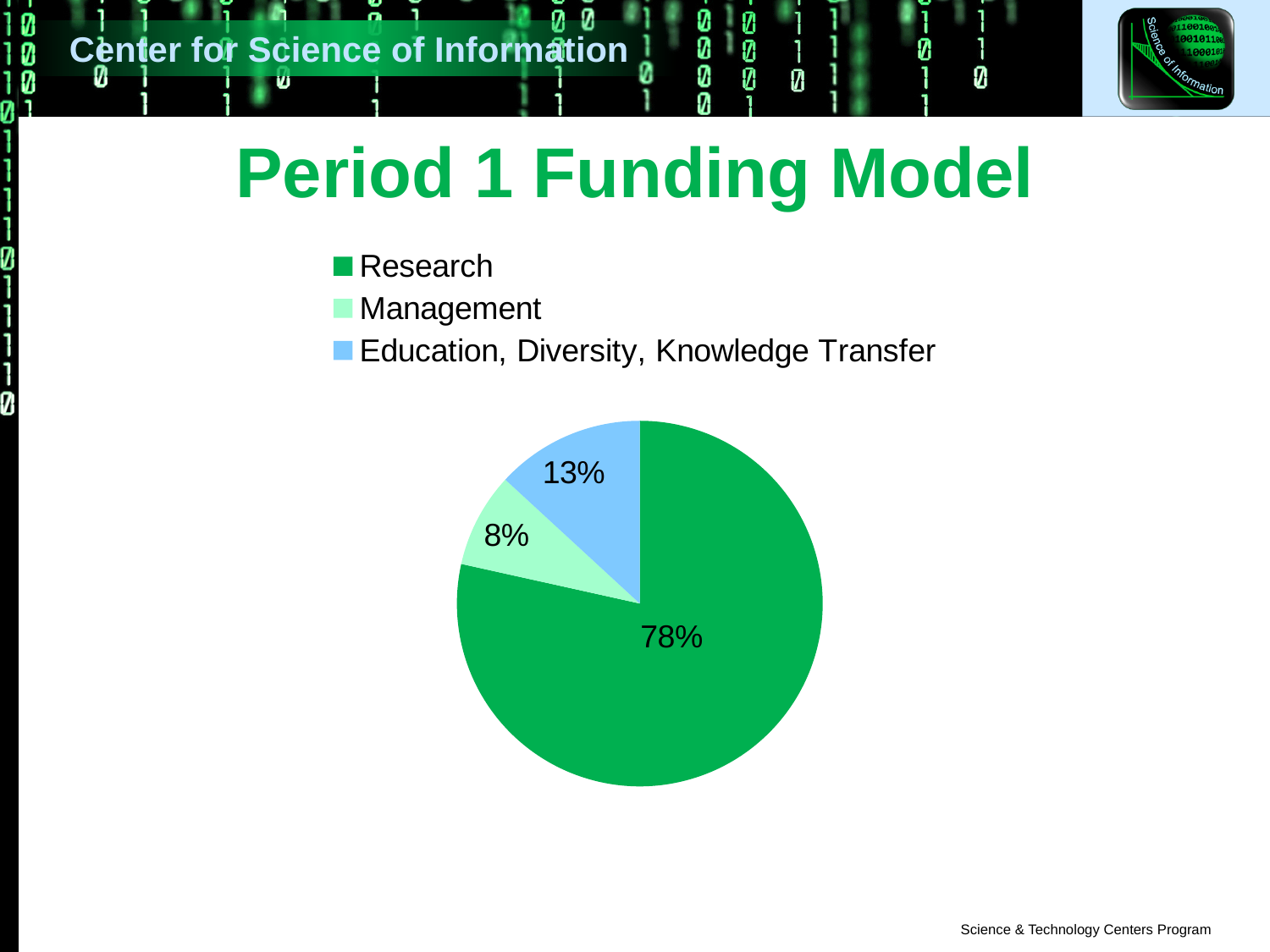

# Period 1 Funding Model

### Chart

| Category | Column1 |
|---|---|
| Research | 2197301.01757707 |
| Management | 234507.7100726668 |
| Education, Diversity, Knowledge Transfer | 368061.2855726678 |